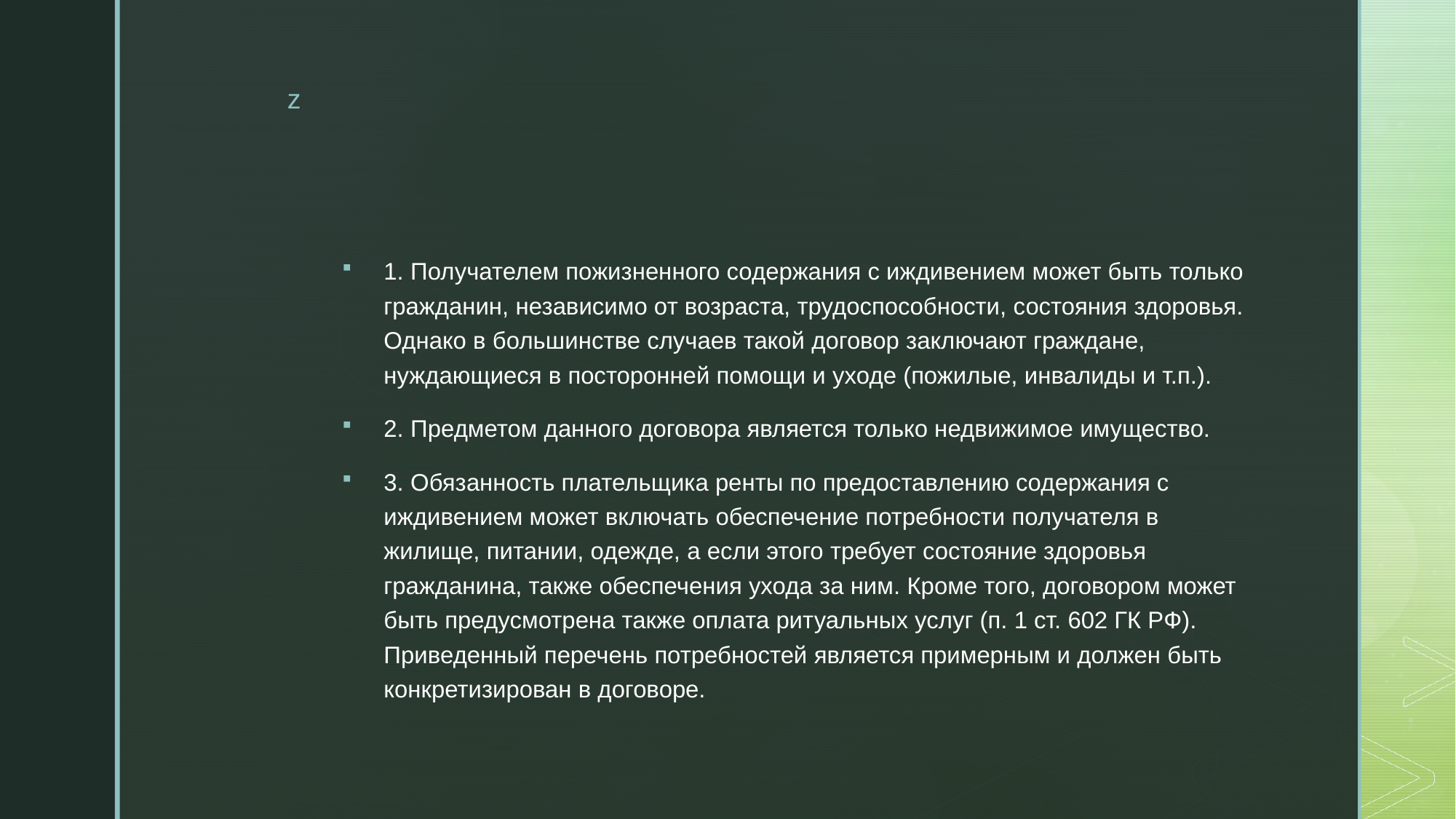

1. Получателем пожизненного содержания с иждивением может быть только гражданин, независимо от возраста, трудоспособности, состояния здоровья. Однако в большинстве случаев такой договор заключают граждане, нуждающиеся в посторонней помощи и уходе (пожилые, инвалиды и т.п.).
2. Предметом данного договора является только недвижимое имущество.
3. Обязанность плательщика ренты по предоставлению содержания с иждивением может включать обеспечение потребности получателя в жилище, питании, одежде, а если этого требует состояние здоровья гражданина, также обеспечения ухода за ним. Кроме того, договором может быть предусмотрена также оплата ритуальных услуг (п. 1 ст. 602 ГК РФ). Приведенный перечень потребностей является примерным и должен быть конкретизирован в договоре.